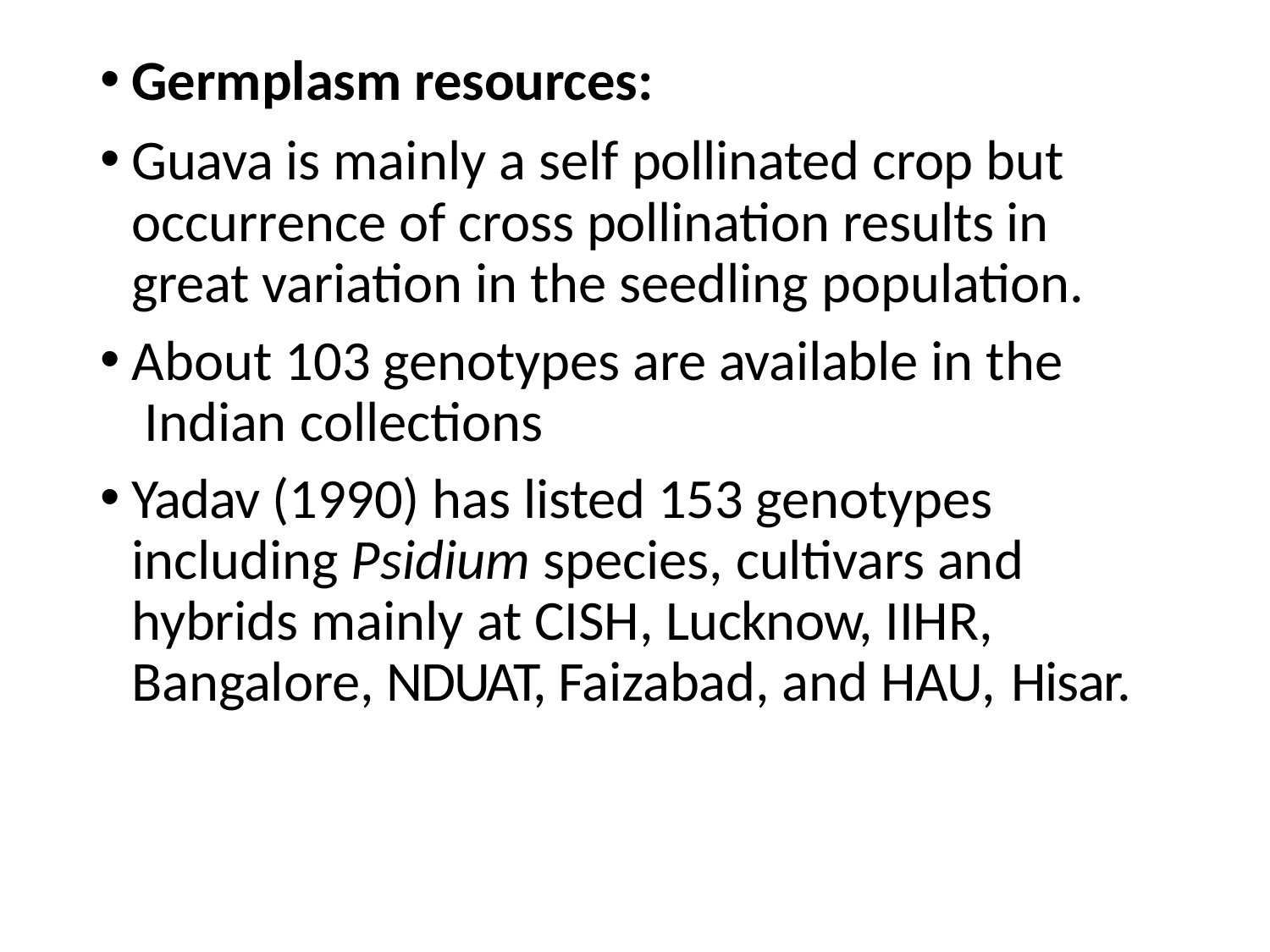

Germplasm resources:
Guava is mainly a self pollinated crop but  occurrence of cross pollination results in  great variation in the seedling population.
About 103 genotypes are available in the  Indian collections
Yadav (1990) has listed 153 genotypes  including Psidium species, cultivars and  hybrids mainly at CISH, Lucknow, IIHR,  Bangalore, NDUAT, Faizabad, and HAU, Hisar.